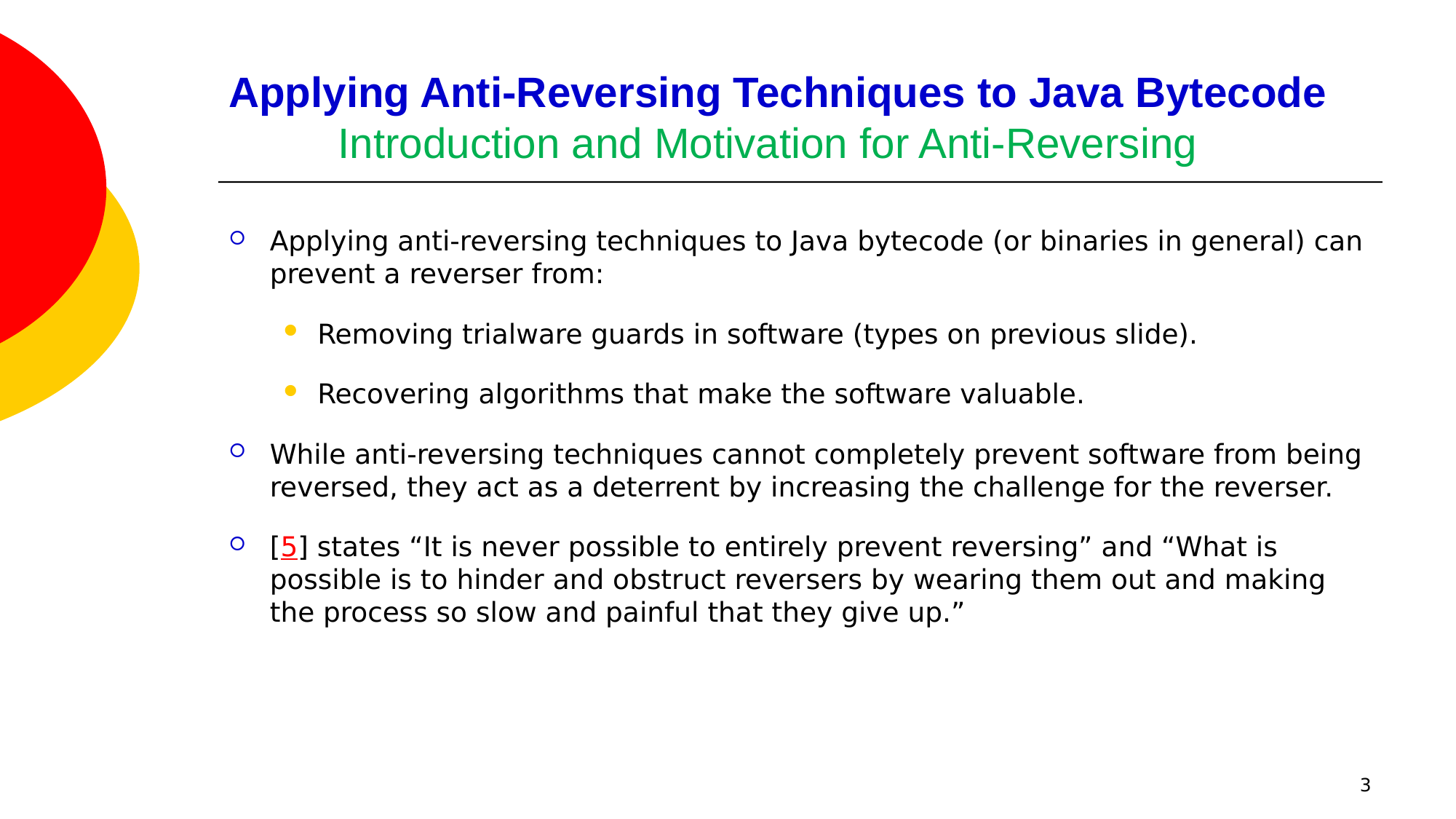

# Applying Anti-Reversing Techniques to Java Bytecode Introduction and Motivation for Anti-Reversing
Applying anti-reversing techniques to Java bytecode (or binaries in general) can prevent a reverser from:
Removing trialware guards in software (types on previous slide).
Recovering algorithms that make the software valuable.
While anti-reversing techniques cannot completely prevent software from being reversed, they act as a deterrent by increasing the challenge for the reverser.
[5] states “It is never possible to entirely prevent reversing” and “What is possible is to hinder and obstruct reversers by wearing them out and making the process so slow and painful that they give up.”

3